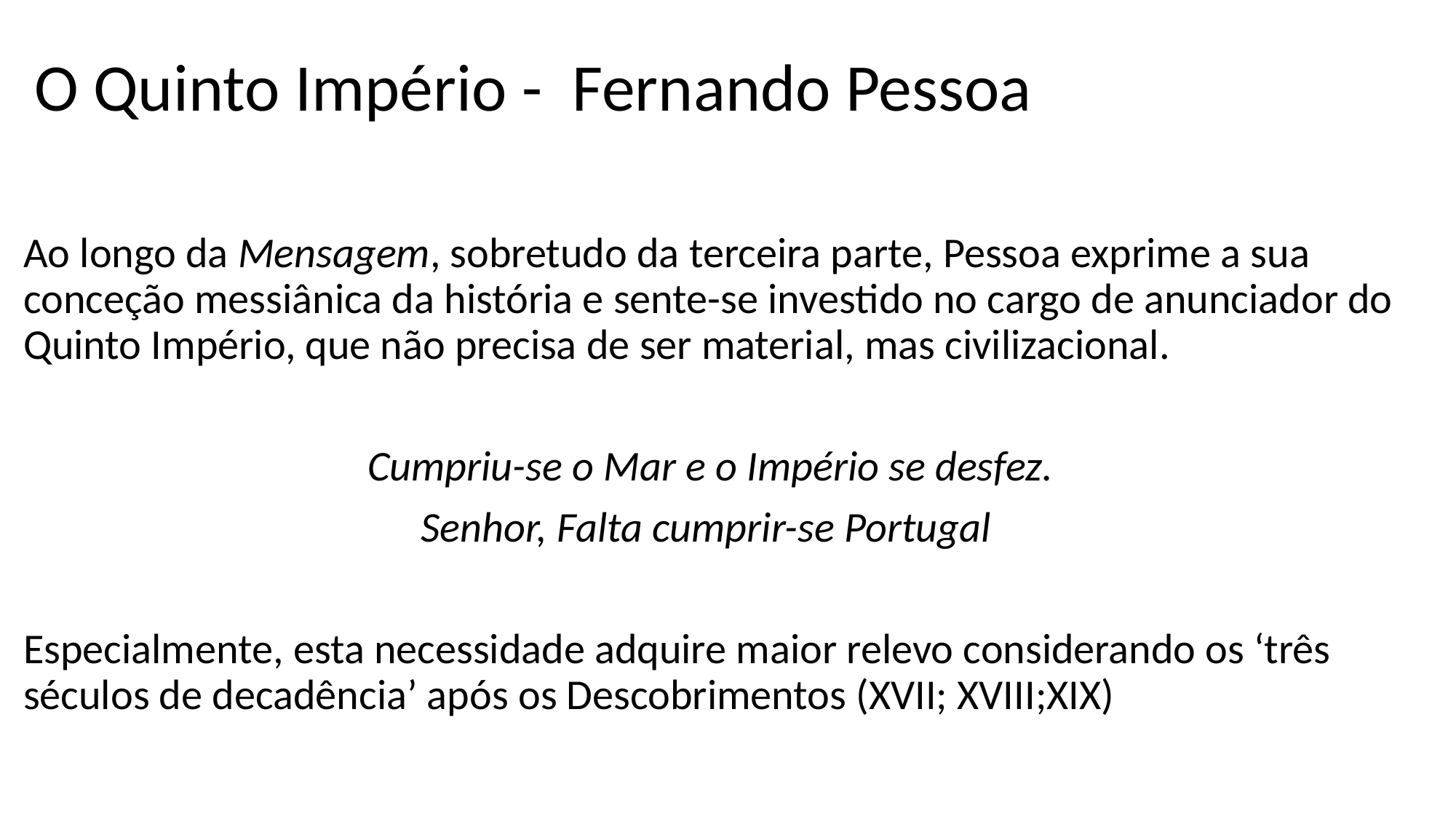

# O Quinto Império -  Fernando Pessoa

Ao longo da Mensagem, sobretudo da terceira parte, Pessoa exprime a sua conceção messiânica da história e sente-se investido no cargo de anunciador do Quinto Império, que não precisa de ser material, mas civilizacional.

Cumpriu-se o Mar e o Império se desfez.
Senhor, Falta cumprir-se Portugal

Especialmente, esta necessidade adquire maior relevo considerando os ‘três séculos de decadência’ após os Descobrimentos (XVII; XVIII;XIX)